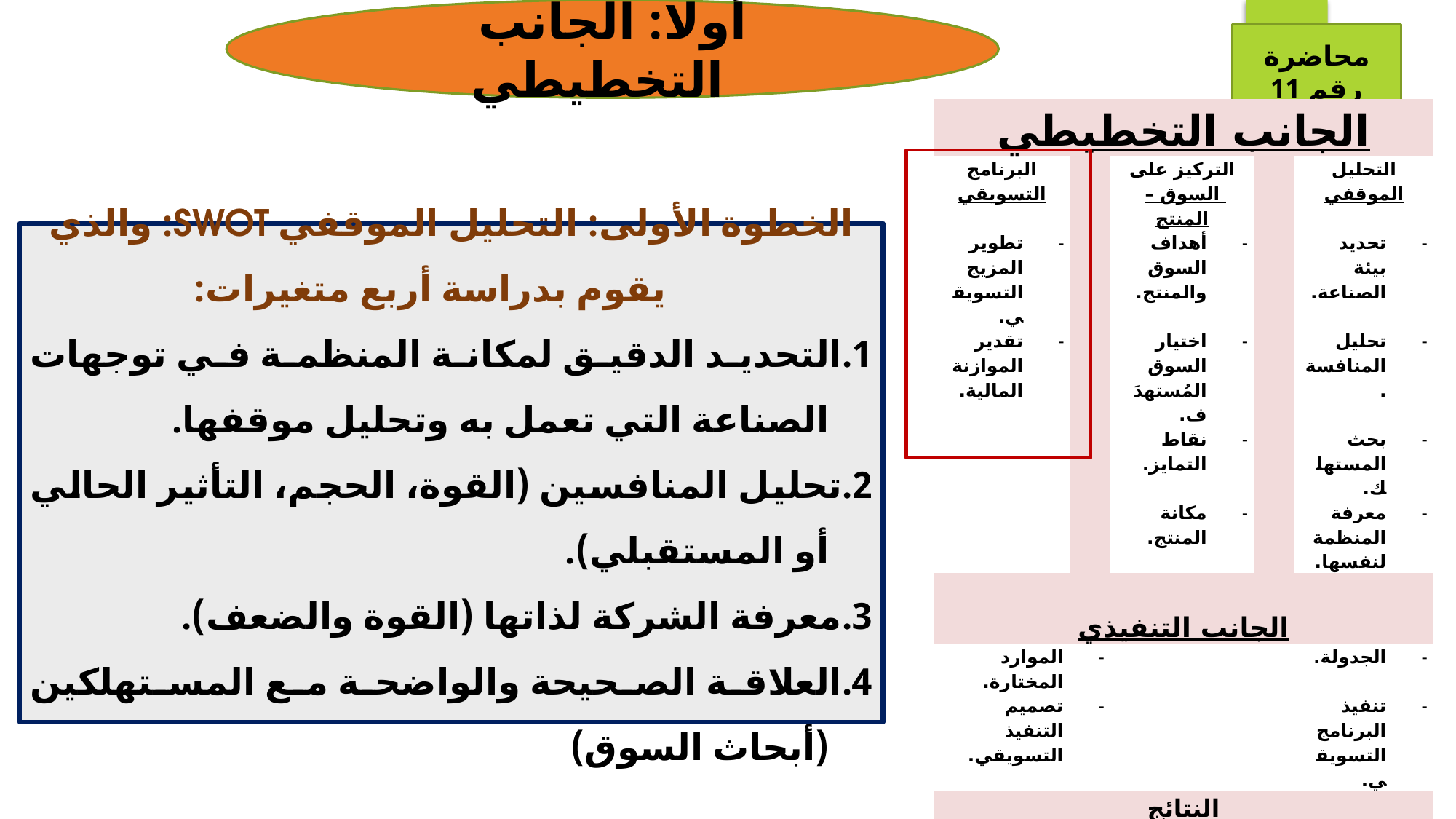

أولا: الجانب التخطيطي
محاضرة رقم 11
| الجانب التخطيطي |  |  |  |  |
| --- | --- | --- | --- | --- |
| البرنامج التسويقي |  | التركيز على السوق – المنتج |  | التحليل الموقفي |
| تطوير المزيج التسويقي. |  | أهداف السوق والمنتج. |  | تحديد بيئة الصناعة. |
| تقدير الموازنة المالية. |  | اختيار السوق المُستهدَف. |  | تحليل المنافسة. |
|  |  | نقاط التمايز. |  | بحث المستهلك. |
|  |  | مكانة المنتج. |  | معرفة المنظمة لنفسها. |
|  |  |  |  |  |
| الجانب التنفيذي |  |  |  |  |
| الموارد المختارة. |  |  |  | الجدولة. |
| تصميم التنفيذ التسويقي. |  |  |  | تنفيذ البرنامج التسويقي. |
| النتائج |  |  |  |  |
| الجانب الرقابي |  |  |  |  |
| مقارنة النتائج مع الخطة لتحديد الإنحرافات. |  |  |  |  |
| اتخاذ الفعل لتصحيح الخطأ. |  |  |  |  |
|  |  |  |  |  |
|  |  |  |  |  |

الخطوة الأولى: التحليل الموقفي SWOT: والذي يقوم بدراسة أربع متغيرات:
التحديد الدقيق لمكانة المنظمة في توجهات الصناعة التي تعمل به وتحليل موقفها.
تحليل المنافسين (القوة، الحجم، التأثير الحالي أو المستقبلي).
معرفة الشركة لذاتها (القوة والضعف).
العلاقة الصحيحة والواضحة مع المستهلكين (أبحاث السوق)